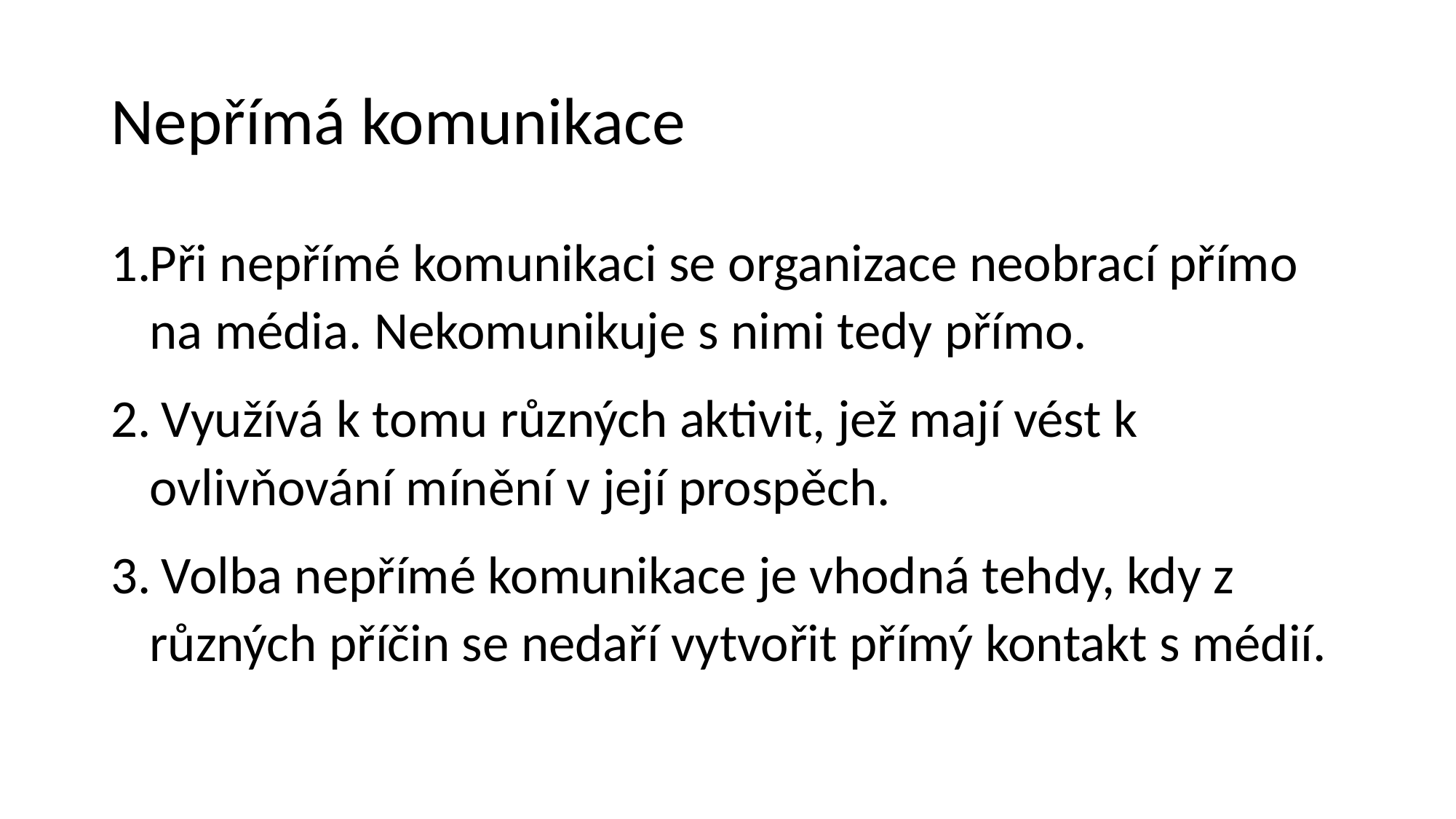

# Nepřímá komunikace
Při nepřímé komunikaci se organizace neobrací přímo na média. Nekomunikuje s nimi tedy přímo.
 Využívá k tomu různých aktivit, jež mají vést k ovlivňování mínění v její prospěch.
 Volba nepřímé komunikace je vhodná tehdy, kdy z různých příčin se nedaří vytvořit přímý kontakt s médií.